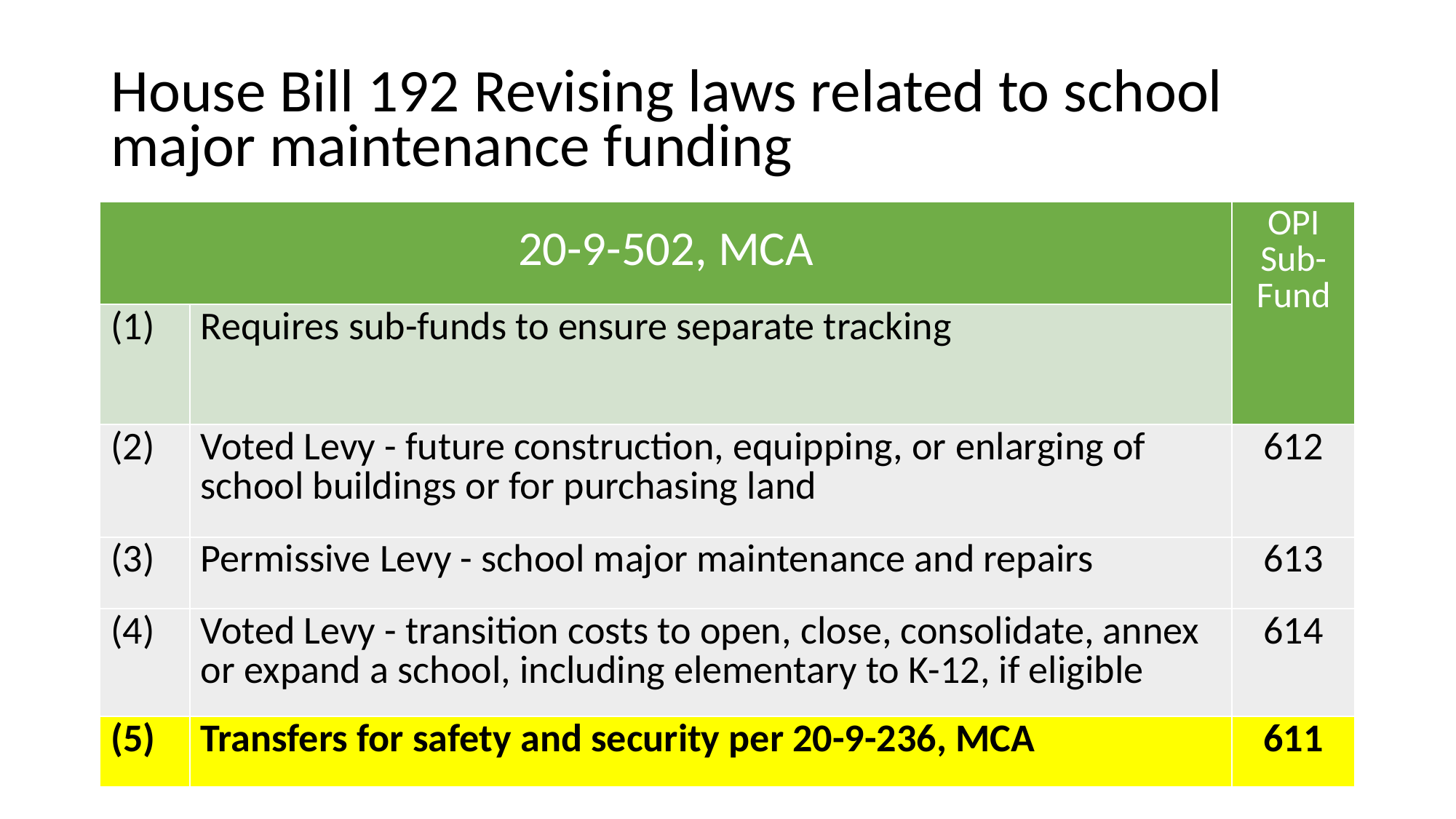

# House Bill 192 Revising laws related to school major maintenance funding
| 20-9-502, MCA |  | OPI Sub-Fund |
| --- | --- | --- |
| (1) | Requires sub-funds to ensure separate tracking |  |
| (2) | Voted Levy - future construction, equipping, or enlarging of school buildings or for purchasing land | 612 |
| (3) | Permissive Levy - school major maintenance and repairs | 613 |
| (4) | Voted Levy - transition costs to open, close, consolidate, annex or expand a school, including elementary to K-12, if eligible | 614 |
| (5) | Transfers for safety and security per 20-9-236, MCA | 611 |